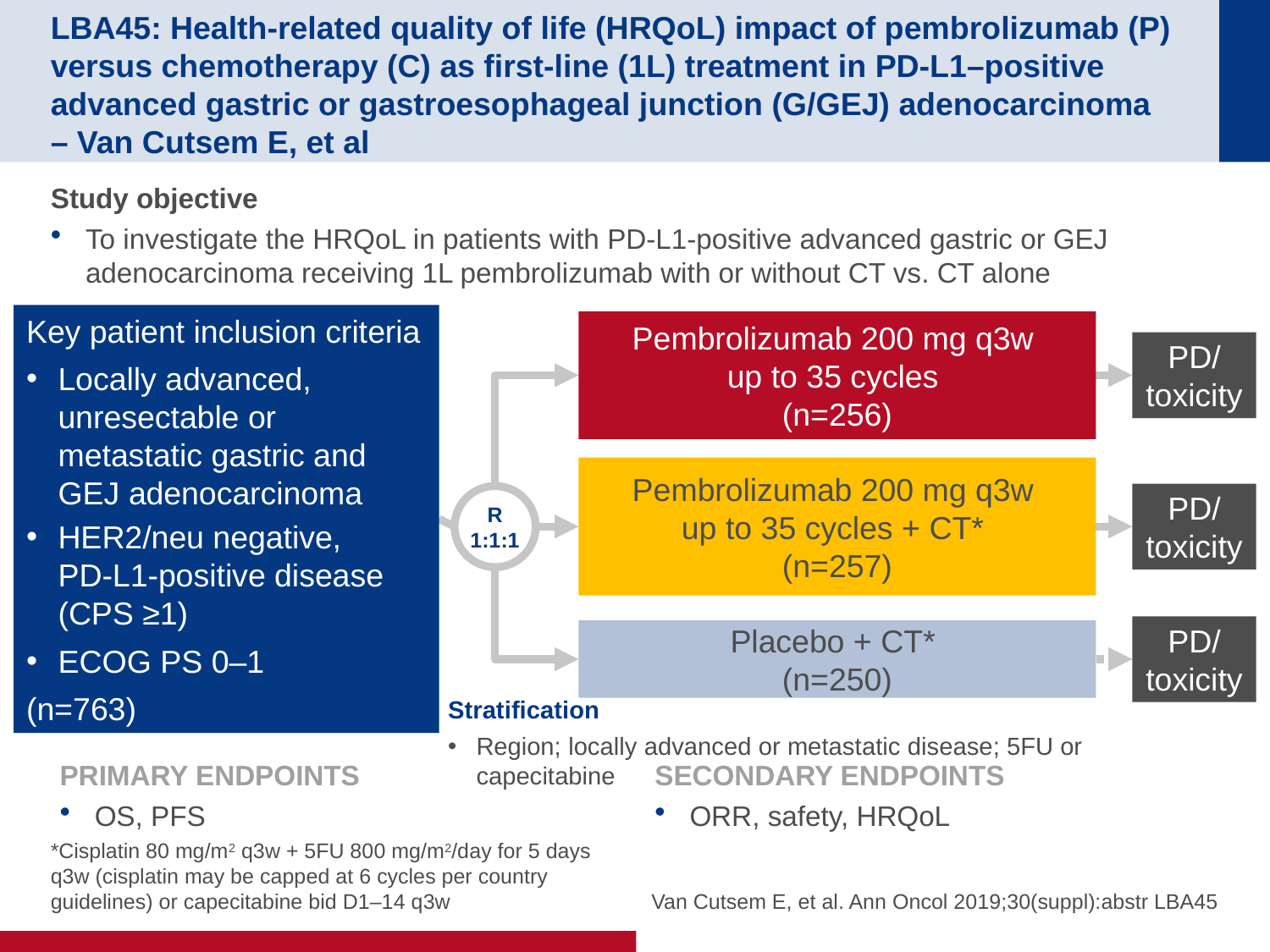

# LBA45: Health-related quality of life (HRQoL) impact of pembrolizumab (P) versus chemotherapy (C) as first-line (1L) treatment in PD-L1–positive advanced gastric or gastroesophageal junction (G/GEJ) adenocarcinoma – Van Cutsem E, et al
Study objective
To investigate the HRQoL in patients with PD-L1-positive advanced gastric or GEJ adenocarcinoma receiving 1L pembrolizumab with or without CT vs. CT alone
Key patient inclusion criteria
Locally advanced, unresectable or metastatic gastric and GEJ adenocarcinoma
HER2/neu negative,
PD-L1-positive disease (CPS ≥1)
ECOG PS 0–1
(n=763)
Pembrolizumab 200 mg q3w
up to 35 cycles
(n=256)
PD/
toxicity
Pembrolizumab 200 mg q3w
up to 35 cycles + CT*
(n=257)
PD/
toxicity
R
1:1:1
PD/
toxicity
Placebo + CT*
(n=250)
Stratification
Region; locally advanced or metastatic disease; 5FU or capecitabine
PRIMARY ENDPOINTS
OS, PFS
SECONDARY ENDPOINTS
ORR, safety, HRQoL
*Cisplatin 80 mg/m2 q3w + 5FU 800 mg/m2/day for 5 days q3w (cisplatin may be capped at 6 cycles per country guidelines) or capecitabine bid D1–14 q3w
Van Cutsem E, et al. Ann Oncol 2019;30(suppl):abstr LBA45